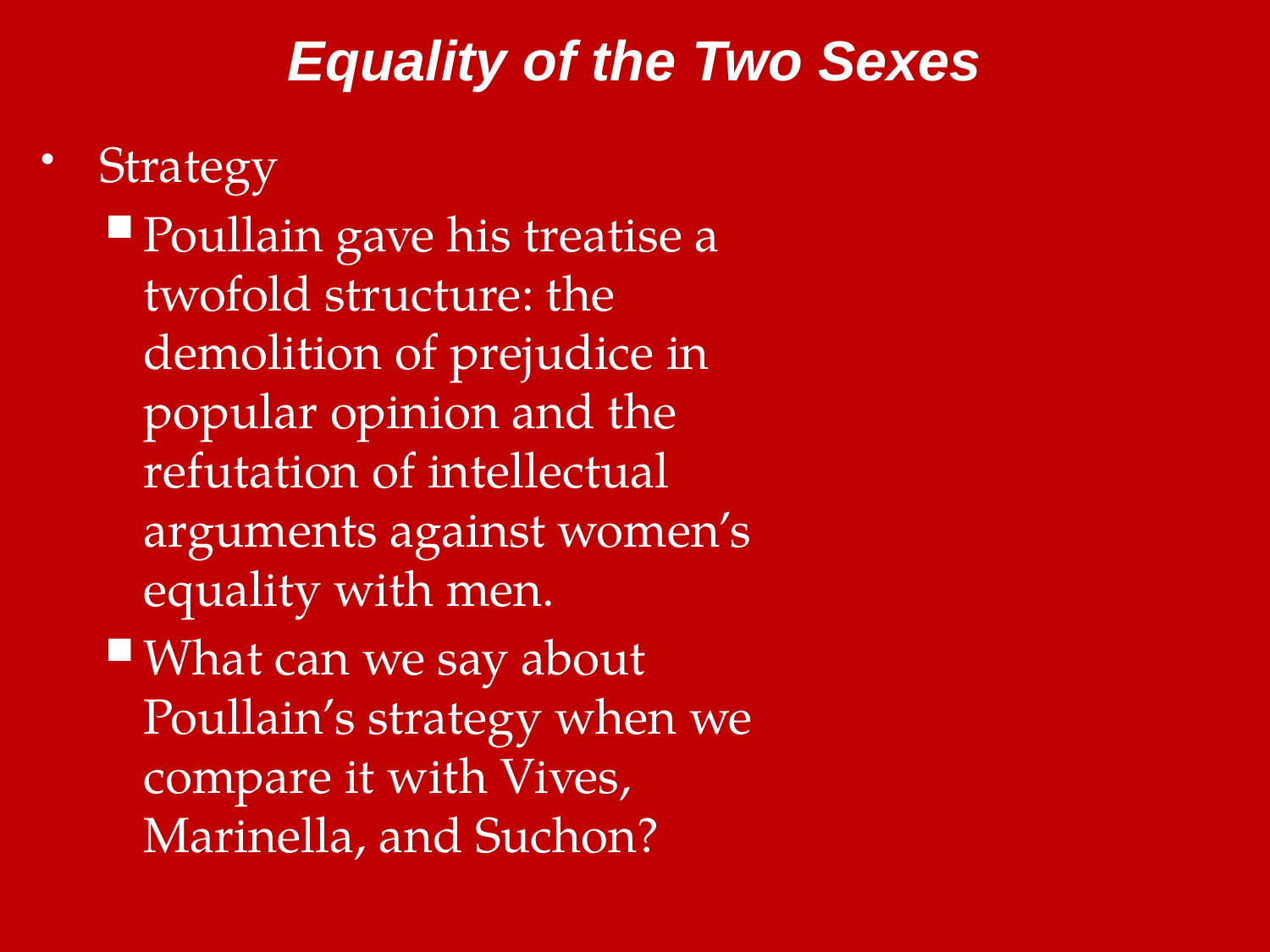

# Equality of the Two Sexes
Strategy
Poullain gave his treatise a twofold structure: the demolition of prejudice in popular opinion and the refutation of intellectual arguments against women’s equality with men.
What can we say about Poullain’s strategy when we compare it with Vives, Marinella, and Suchon?